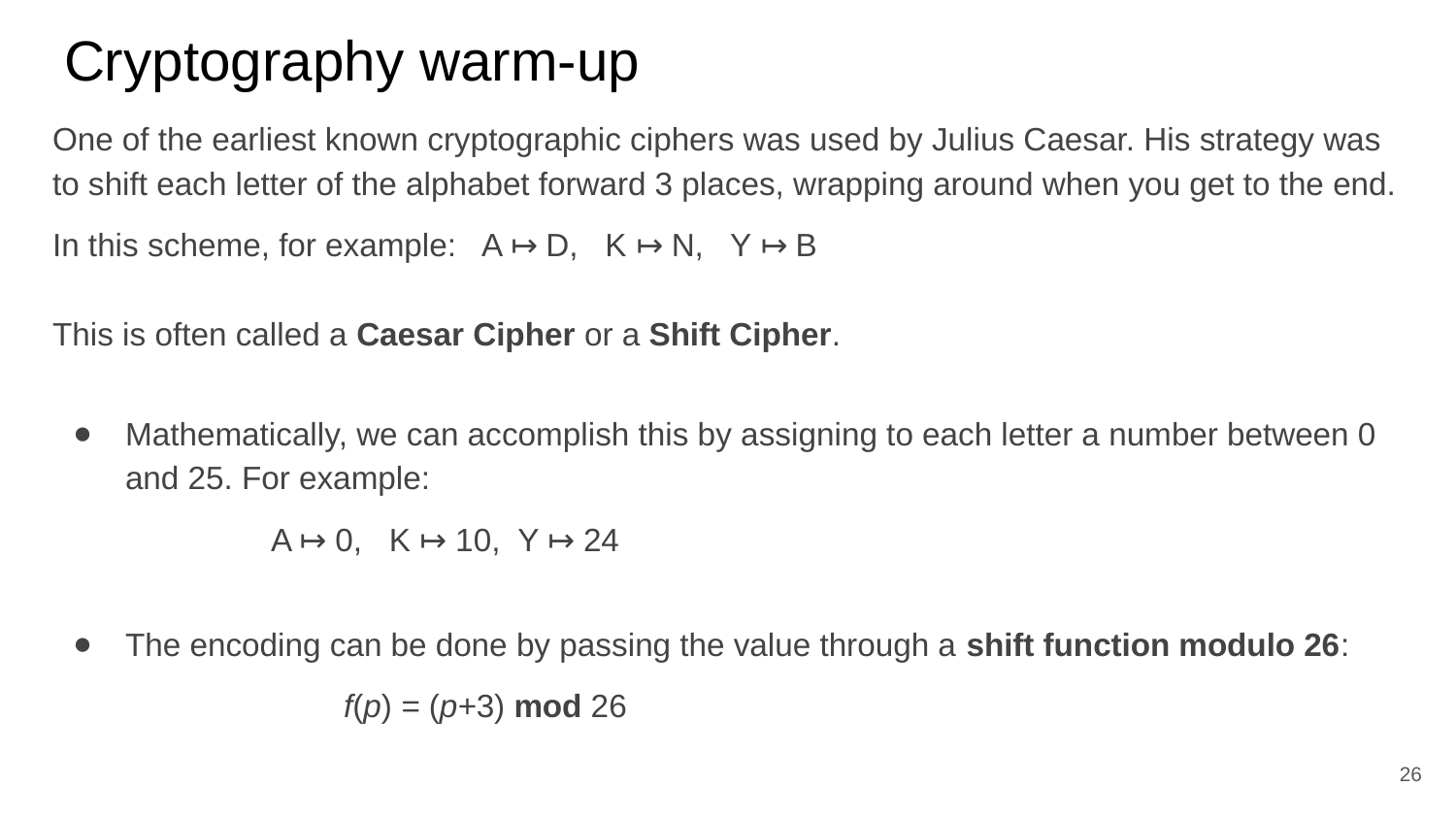

# Cryptography warm-up
One of the earliest known cryptographic ciphers was used by Julius Caesar. His strategy was to shift each letter of the alphabet forward 3 places, wrapping around when you get to the end.
In this scheme, for example:   A ↦ D,   K ↦ N,   Y ↦ B
This is often called a Caesar Cipher or a Shift Cipher.
Mathematically, we can accomplish this by assigning to each letter a number between 0 and 25. For example:
	A ↦ 0,   K ↦ 10,  Y ↦ 24
The encoding can be done by passing the value through a shift function modulo 26:
		f(p) = (p+3) mod 26
26